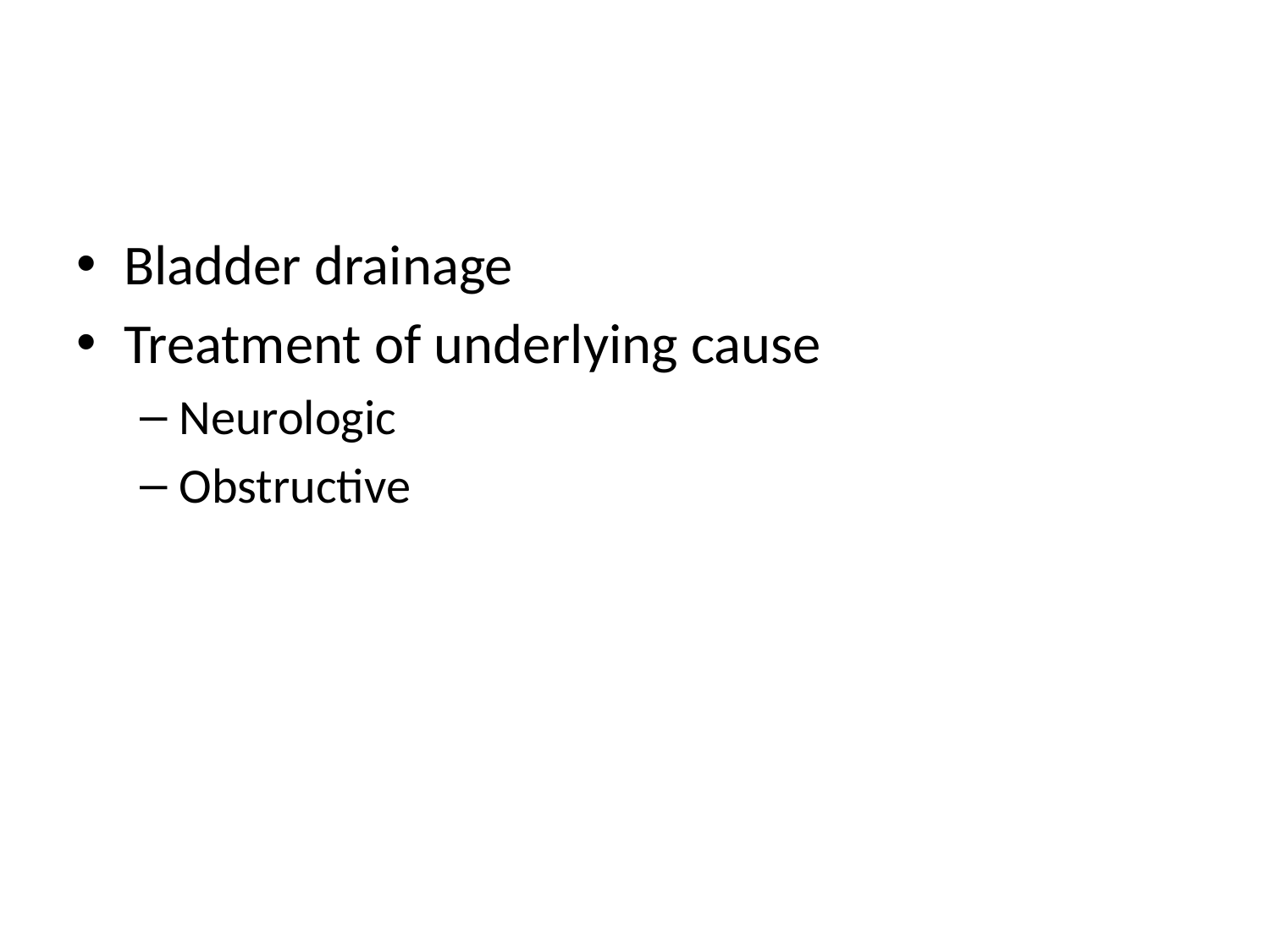

#
Bladder drainage
Treatment of underlying cause
Neurologic
Obstructive